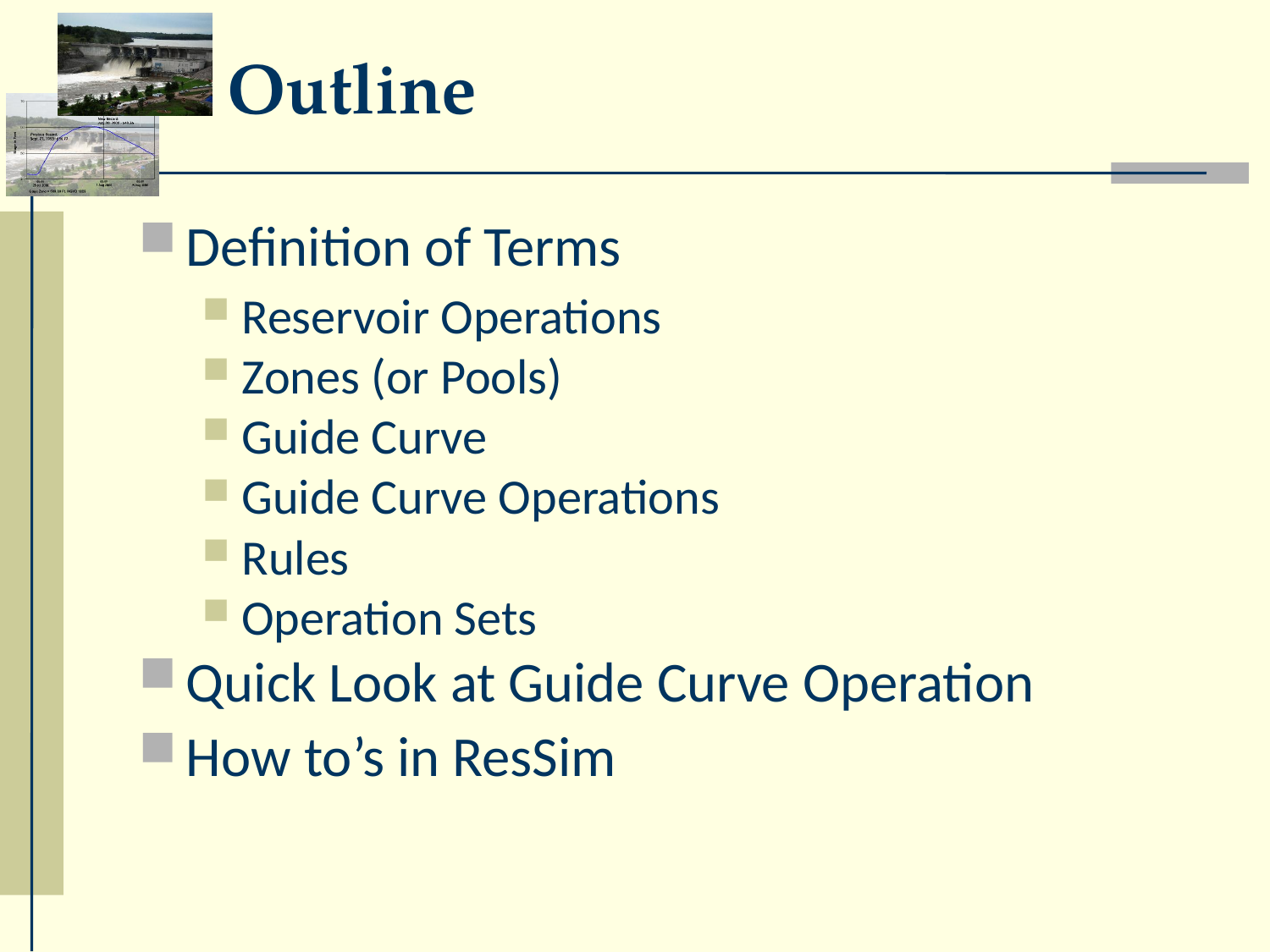

# Outline
Definition of Terms
Reservoir Operations
Zones (or Pools)
Guide Curve
Guide Curve Operations
Rules
Operation Sets
Quick Look at Guide Curve Operation
How to’s in ResSim